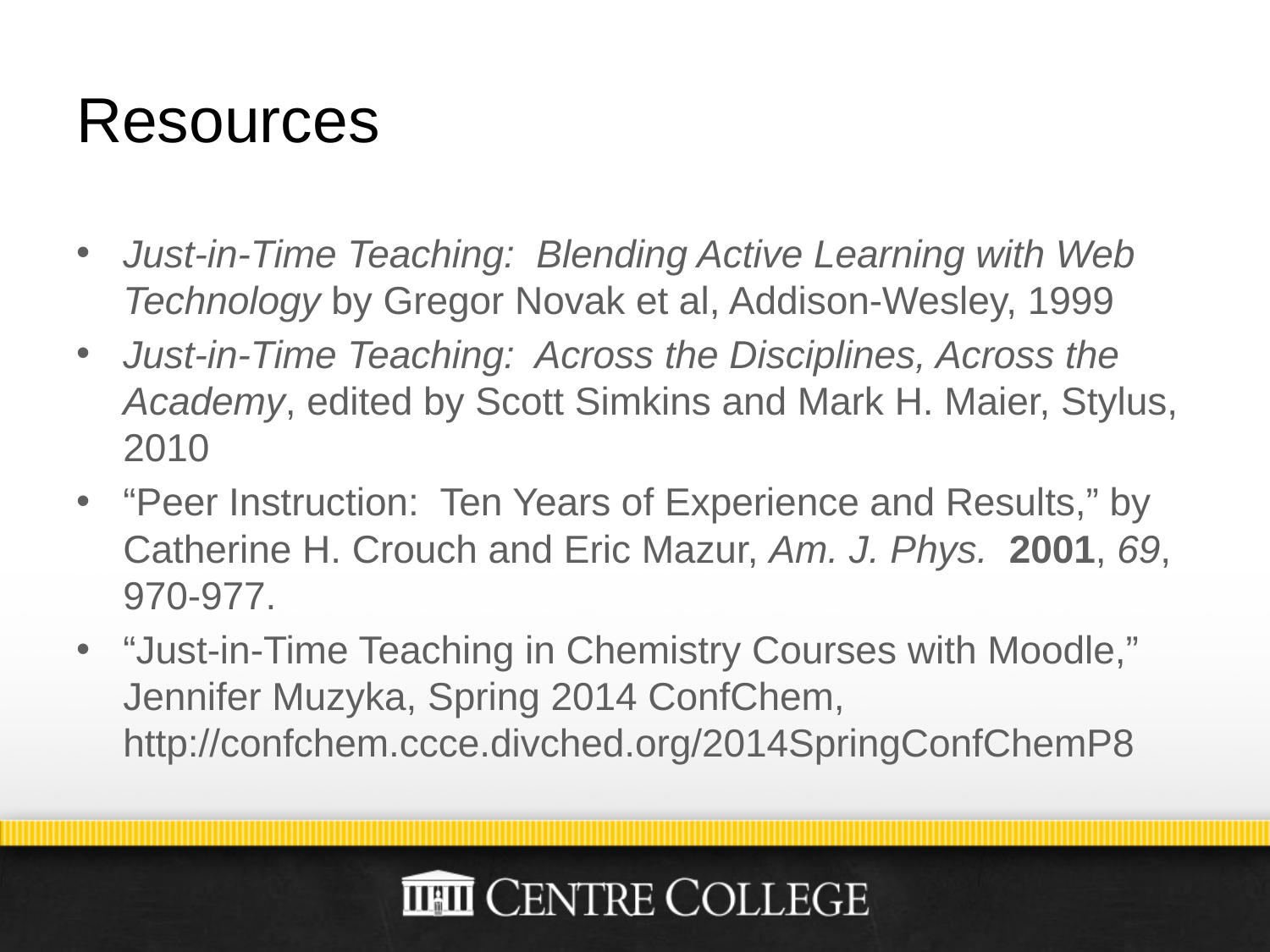

# Resources
Just-in-Time Teaching:  Blending Active Learning with Web Technology by Gregor Novak et al, Addison-Wesley, 1999
Just-in-Time Teaching:  Across the Disciplines, Across the Academy, edited by Scott Simkins and Mark H. Maier, Stylus, 2010
“Peer Instruction:  Ten Years of Experience and Results,” by Catherine H. Crouch and Eric Mazur, Am. J. Phys.  2001, 69, 970-977.
“Just-in-Time Teaching in Chemistry Courses with Moodle,” Jennifer Muzyka, Spring 2014 ConfChem, http://confchem.ccce.divched.org/2014SpringConfChemP8